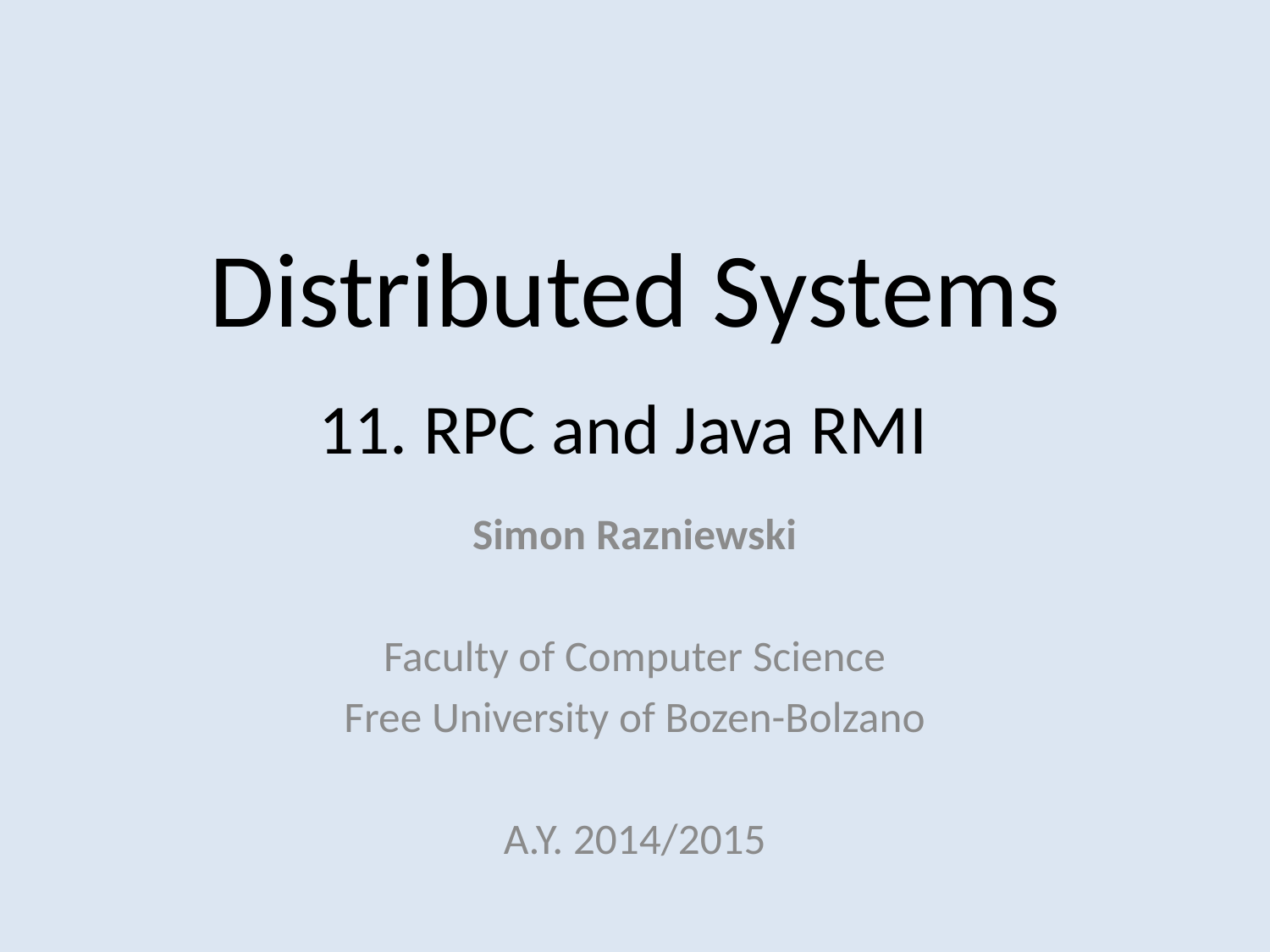

# Distributed Systems 11. RPC and Java RMI
Simon Razniewski

Faculty of Computer Science
Free University of Bozen-Bolzano

A.Y. 2014/2015